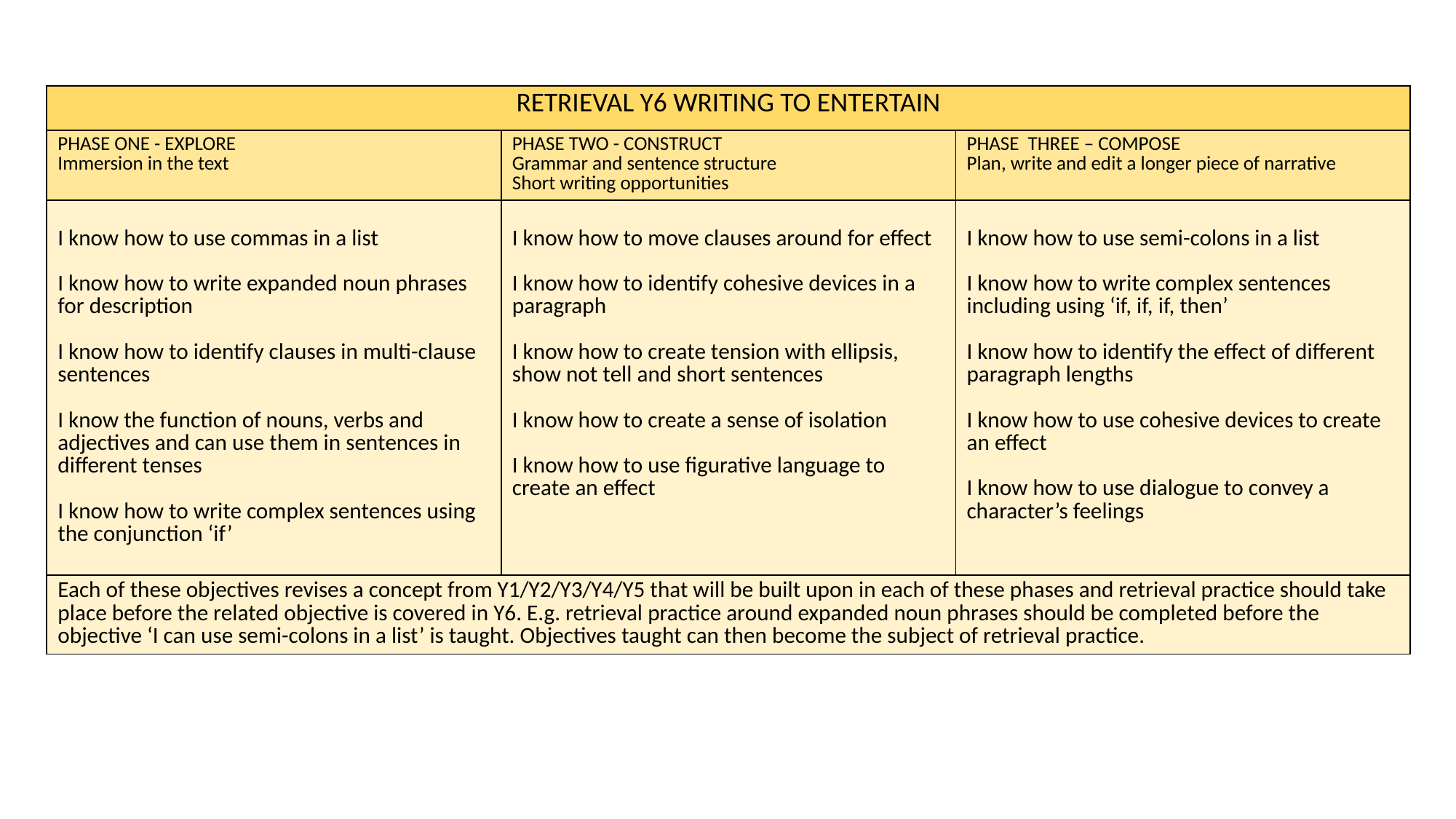

| RETRIEVAL Y6 WRITING TO ENTERTAIN |  |  |
| --- | --- | --- |
| PHASE ONE - EXPLORE Immersion in the text | PHASE TWO - CONSTRUCT Grammar and sentence structure Short writing opportunities | PHASE THREE – COMPOSE Plan, write and edit a longer piece of narrative |
| I know how to use commas in a list I know how to write expanded noun phrases for description I know how to identify clauses in multi-clause sentences I know the function of nouns, verbs and adjectives and can use them in sentences in different tenses I know how to write complex sentences using the conjunction ‘if’ | I know how to move clauses around for effect I know how to identify cohesive devices in a paragraph I know how to create tension with ellipsis, show not tell and short sentences I know how to create a sense of isolation I know how to use figurative language to create an effect | I know how to use semi-colons in a list I know how to write complex sentences including using ‘if, if, if, then’ I know how to identify the effect of different paragraph lengths I know how to use cohesive devices to create an effect I know how to use dialogue to convey a character’s feelings |
| Each of these objectives revises a concept from Y1/Y2/Y3/Y4/Y5 that will be built upon in each of these phases and retrieval practice should take place before the related objective is covered in Y6. E.g. retrieval practice around expanded noun phrases should be completed before the objective ‘I can use semi-colons in a list’ is taught. Objectives taught can then become the subject of retrieval practice. |  |  |